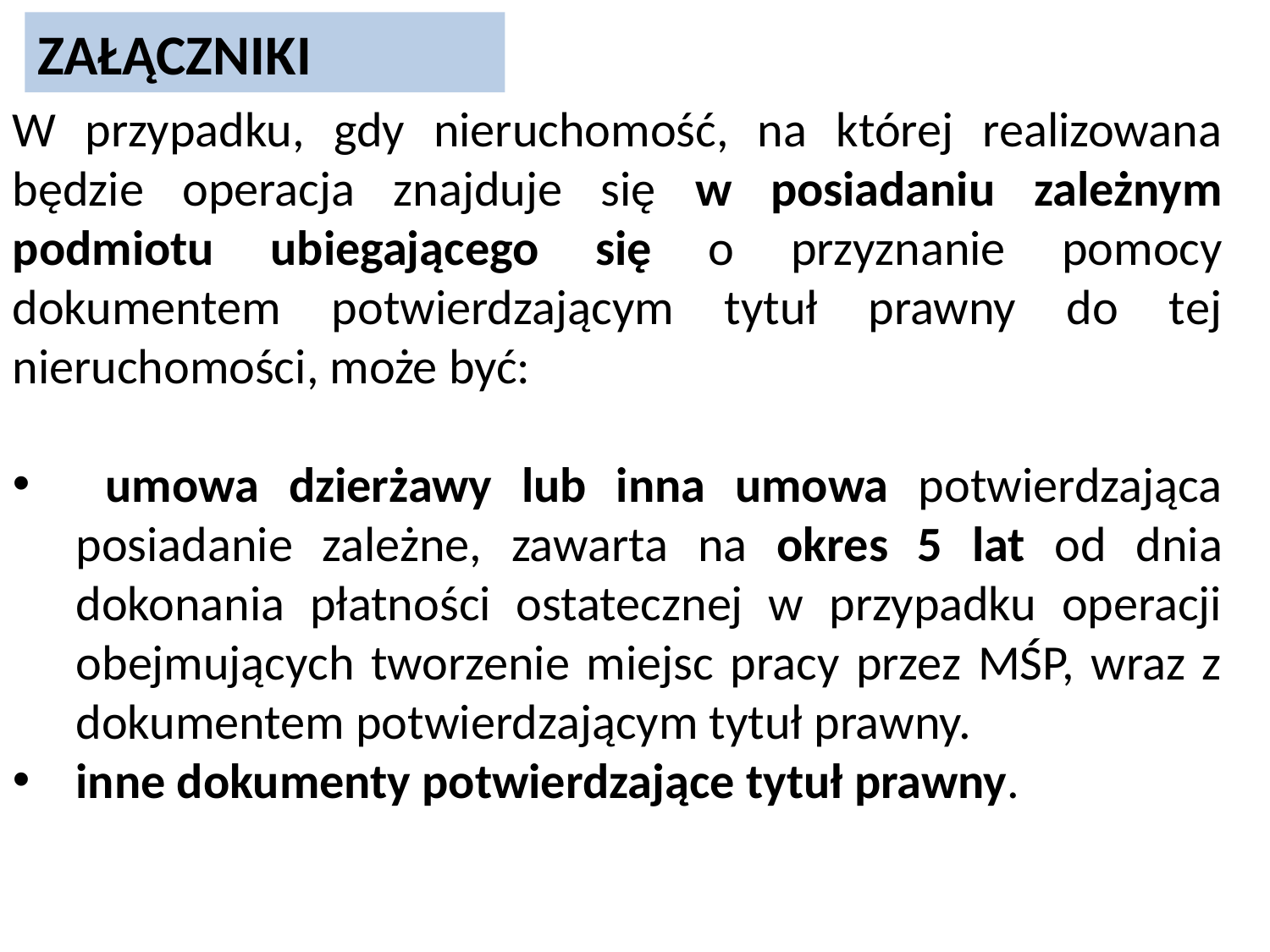

ZAŁĄCZNIKI

W przypadku, gdy nieruchomość, na której realizowana będzie operacja znajduje się w posiadaniu zależnym podmiotu ubiegającego się o przyznanie pomocy dokumentem potwierdzającym tytuł prawny do tej nieruchomości, może być:

 umowa dzierżawy lub inna umowa potwierdzająca posiadanie zależne, zawarta na okres 5 lat od dnia dokonania płatności ostatecznej w przypadku operacji obejmujących tworzenie miejsc pracy przez MŚP, wraz z dokumentem potwierdzającym tytuł prawny.
inne dokumenty potwierdzające tytuł prawny.